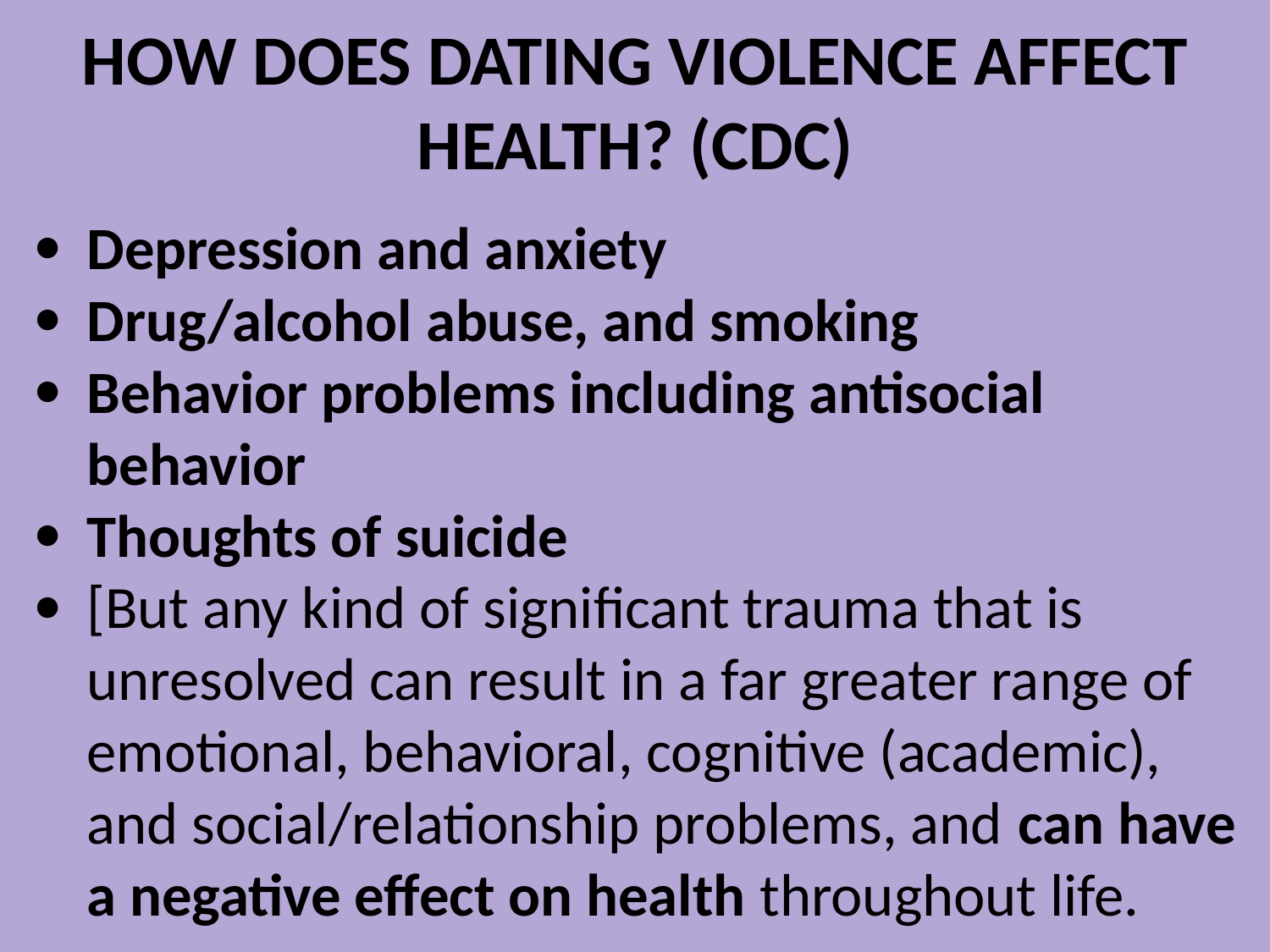

# HOW DOES DATING VIOLENCE AFFECT HEALTH? (CDC)
Depression and anxiety
Drug/alcohol abuse, and smoking
Behavior problems including antisocial behavior
Thoughts of suicide
[But any kind of significant trauma that is unresolved can result in a far greater range of emotional, behavioral, cognitive (academic), and social/relationship problems, and can have a negative effect on health throughout life.